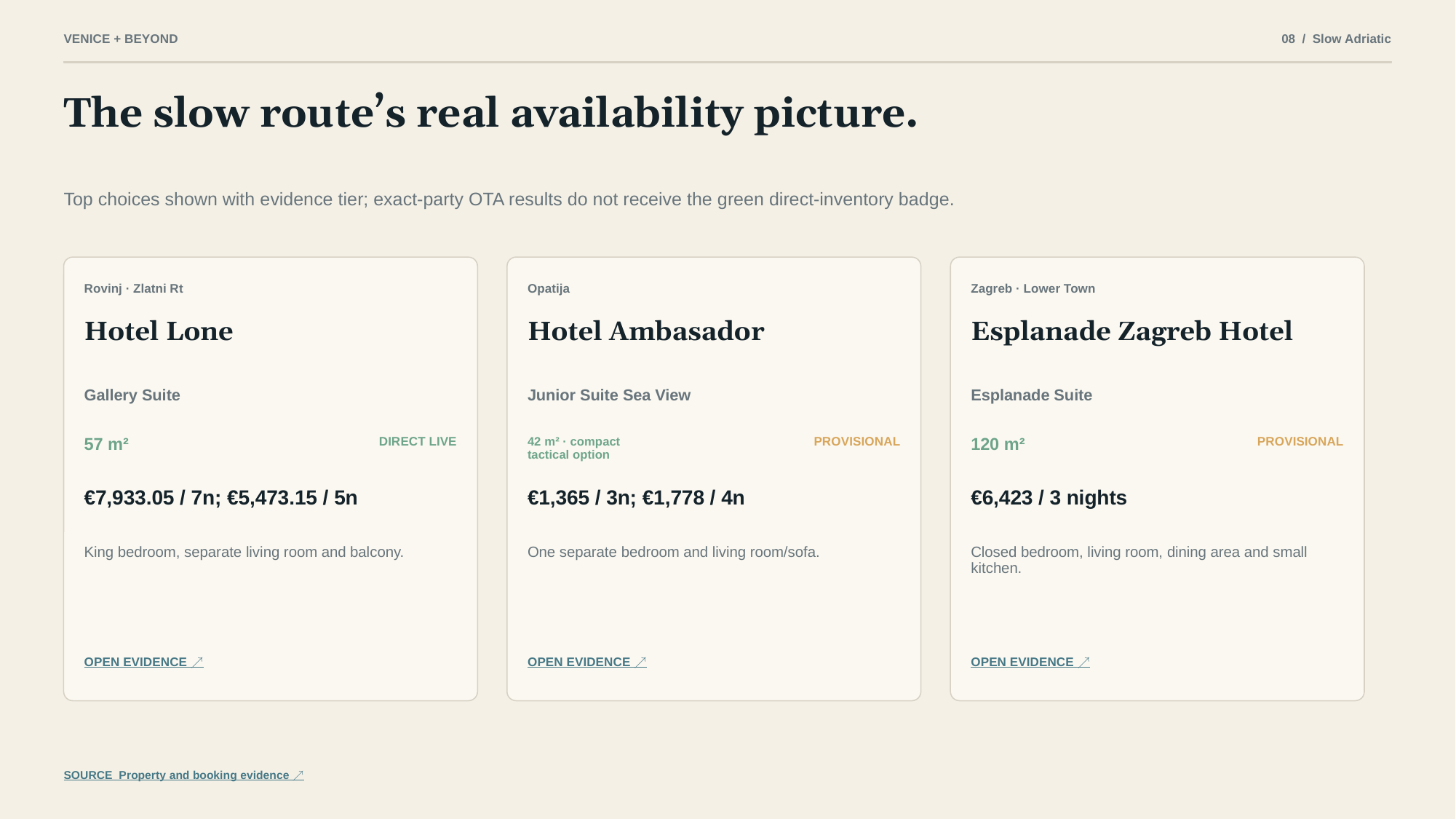

VENICE + BEYOND
08  /  Slow Adriatic

The slow route’s real availability picture.
Top choices shown with evidence tier; exact-party OTA results do not receive the green direct-inventory badge.

Rovinj · Zlatni Rt
Opatija
Zagreb · Lower Town
Hotel Lone
Hotel Ambasador
Esplanade Zagreb Hotel
Gallery Suite
Junior Suite Sea View
Esplanade Suite
57 m²
DIRECT LIVE
42 m² · compact tactical option
PROVISIONAL
120 m²
PROVISIONAL
€7,933.05 / 7n; €5,473.15 / 5n
€1,365 / 3n; €1,778 / 4n
€6,423 / 3 nights
King bedroom, separate living room and balcony.
One separate bedroom and living room/sofa.
Closed bedroom, living room, dining area and small kitchen.
OPEN EVIDENCE ↗
OPEN EVIDENCE ↗
OPEN EVIDENCE ↗
SOURCE  Property and booking evidence ↗